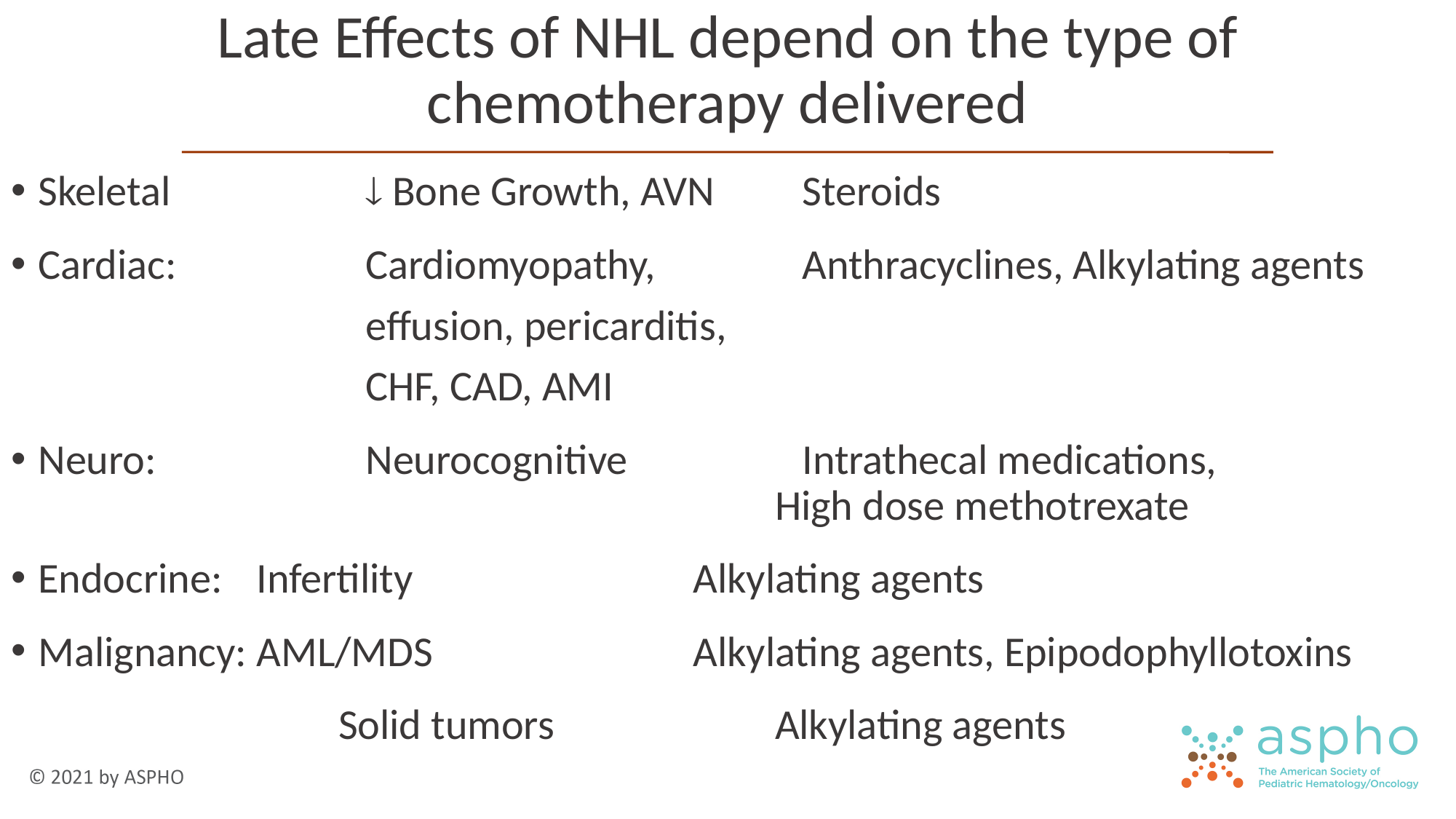

# Late Effects of NHL depend on the type of chemotherapy delivered

Skeletal		↓ Bone Growth, AVN 	Steroids
Cardiac:  		Cardiomyopathy, 		Anthracyclines, Alkylating agents
				effusion, pericarditis,
				CHF, CAD, AMI
Neuro:		Neurocognitive 		Intrathecal medications,
							High dose methotrexate
Endocrine:  	Infertility			Alkylating agents
Malignancy:	AML/MDS			Alkylating agents, Epipodophyllotoxins
			Solid tumors			Alkylating agents